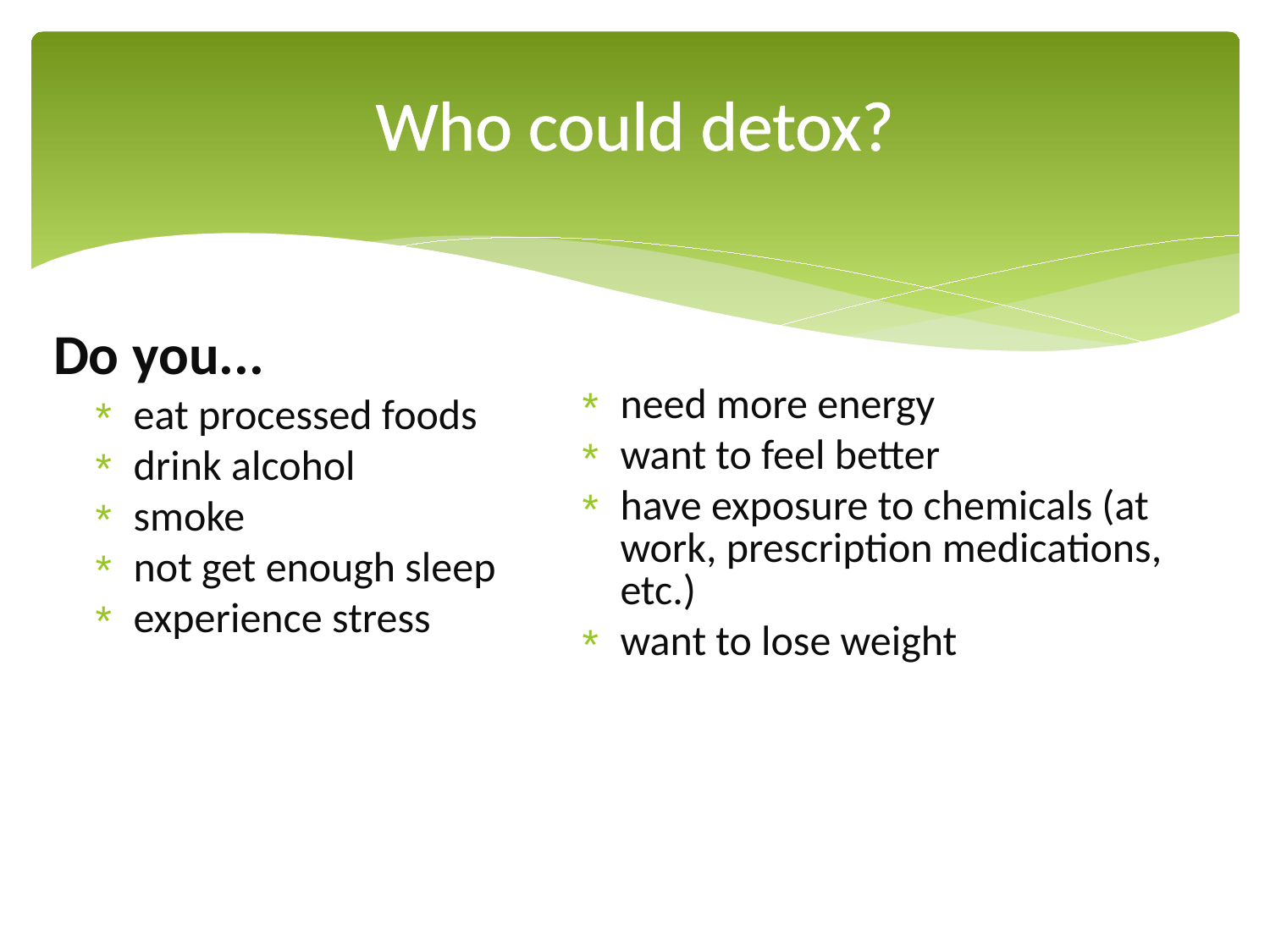

# Who could detox?

need more energy
want to feel better
have exposure to chemicals (at work, prescription medications, etc.)
want to lose weight
Do you...
eat processed foods
drink alcohol
smoke
not get enough sleep
experience stress